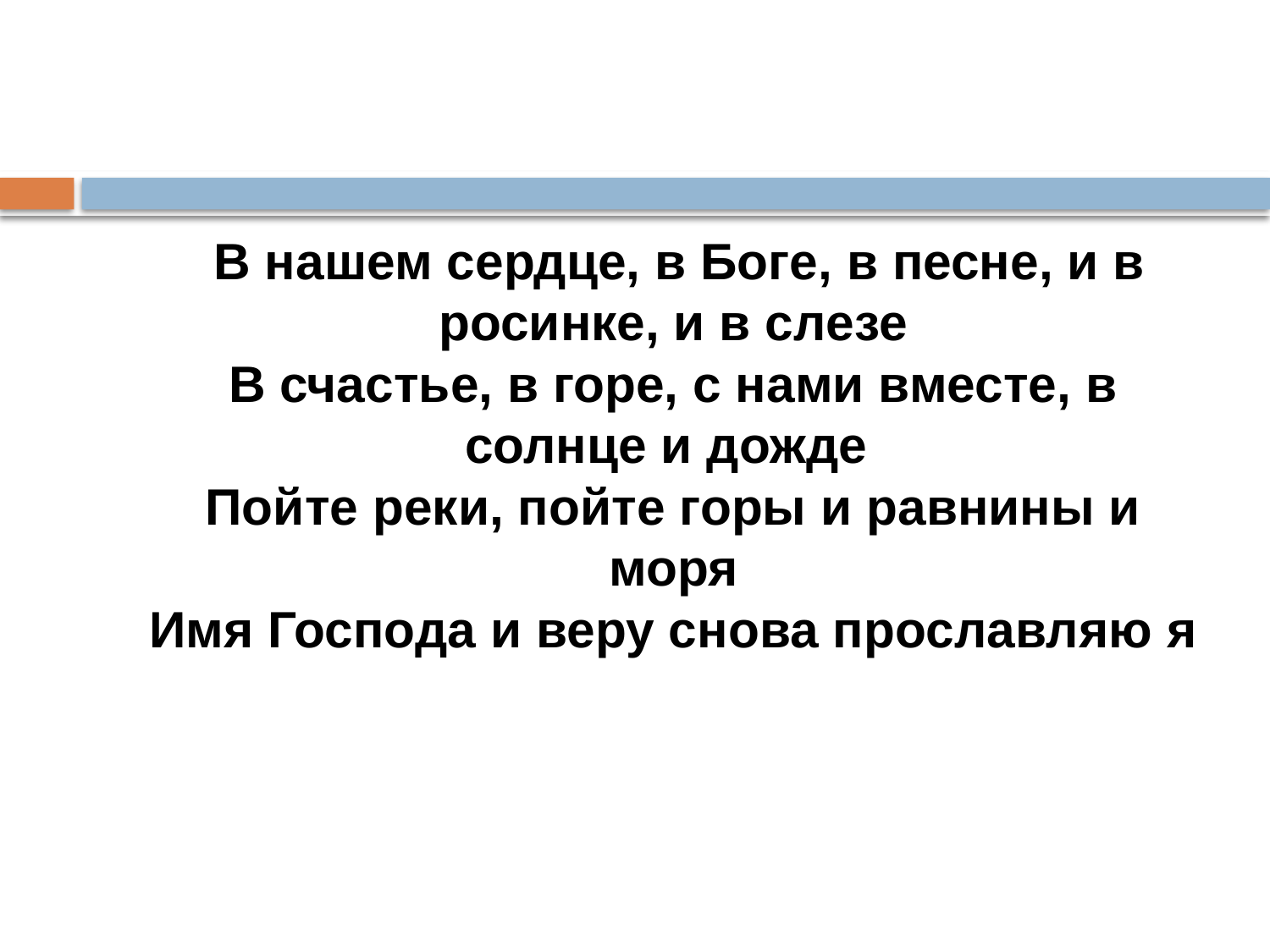

В нашем сердце, в Боге, в песне, и в росинке, и в слезе
В счастье, в горе, с нами вместе, в солнце и дожде 
Пойте реки, пойте горы и равнины и моря
Имя Господа и веру снова прославляю я